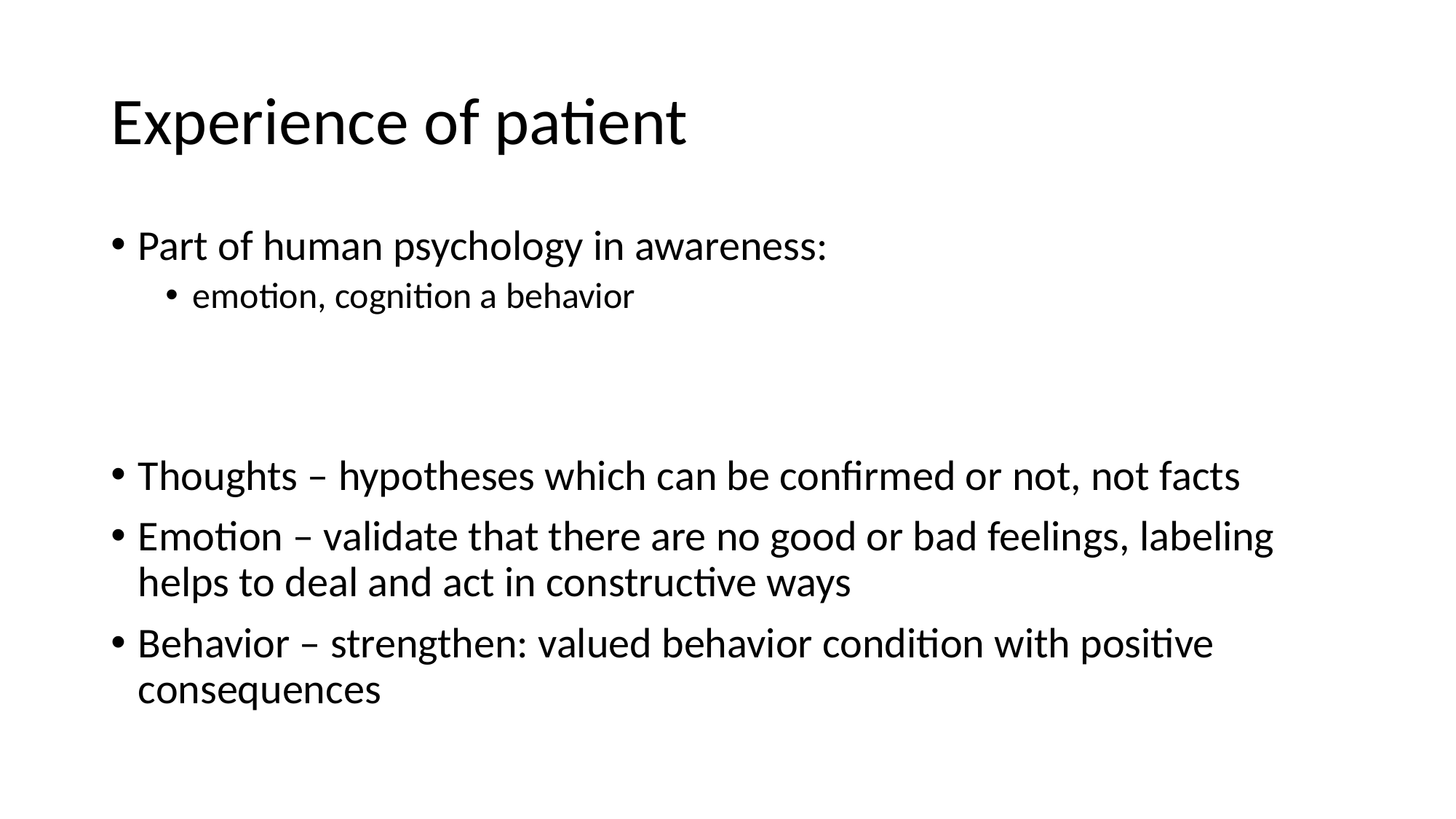

# Experience of patient
Part of human psychology in awareness:
emotion, cognition a behavior

Thoughts – hypotheses which can be confirmed or not, not facts
Emotion – validate that there are no good or bad feelings, labeling helps to deal and act in constructive ways
Behavior – strengthen: valued behavior condition with positive consequences